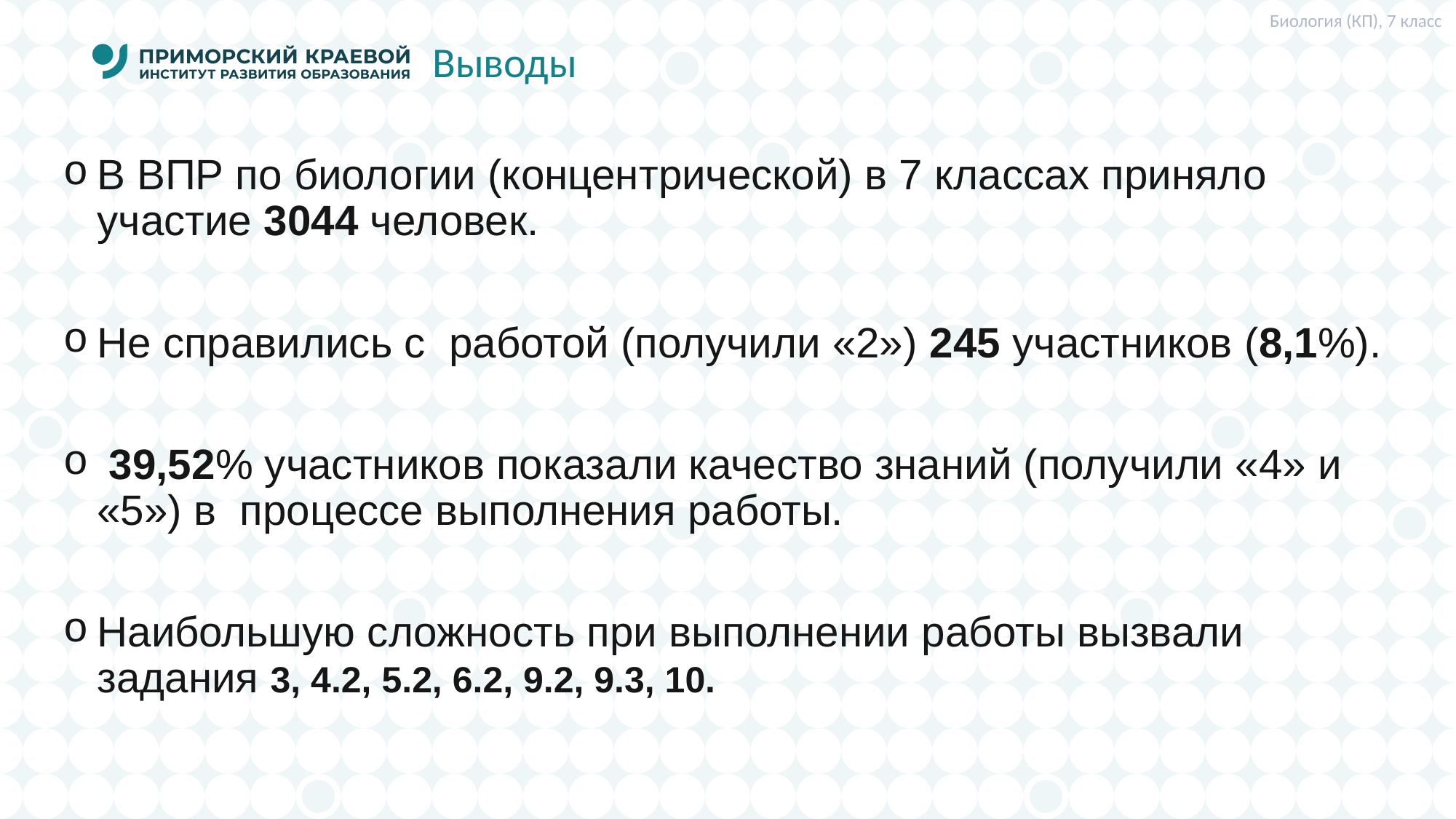

Биология (КП), 7 класс
# Выводы
В ВПР по биологии (концентрической) в 7 классах приняло участие 3044 человек.

Не справились с  работой (получили «2») 245 участников (8,1%).

 39,52% участников показали качество знаний (получили «4» и «5») в  процессе выполнения работы.

Наибольшую сложность при выполнении работы вызвали задания 3, 4.2, 5.2, 6.2, 9.2, 9.3, 10.